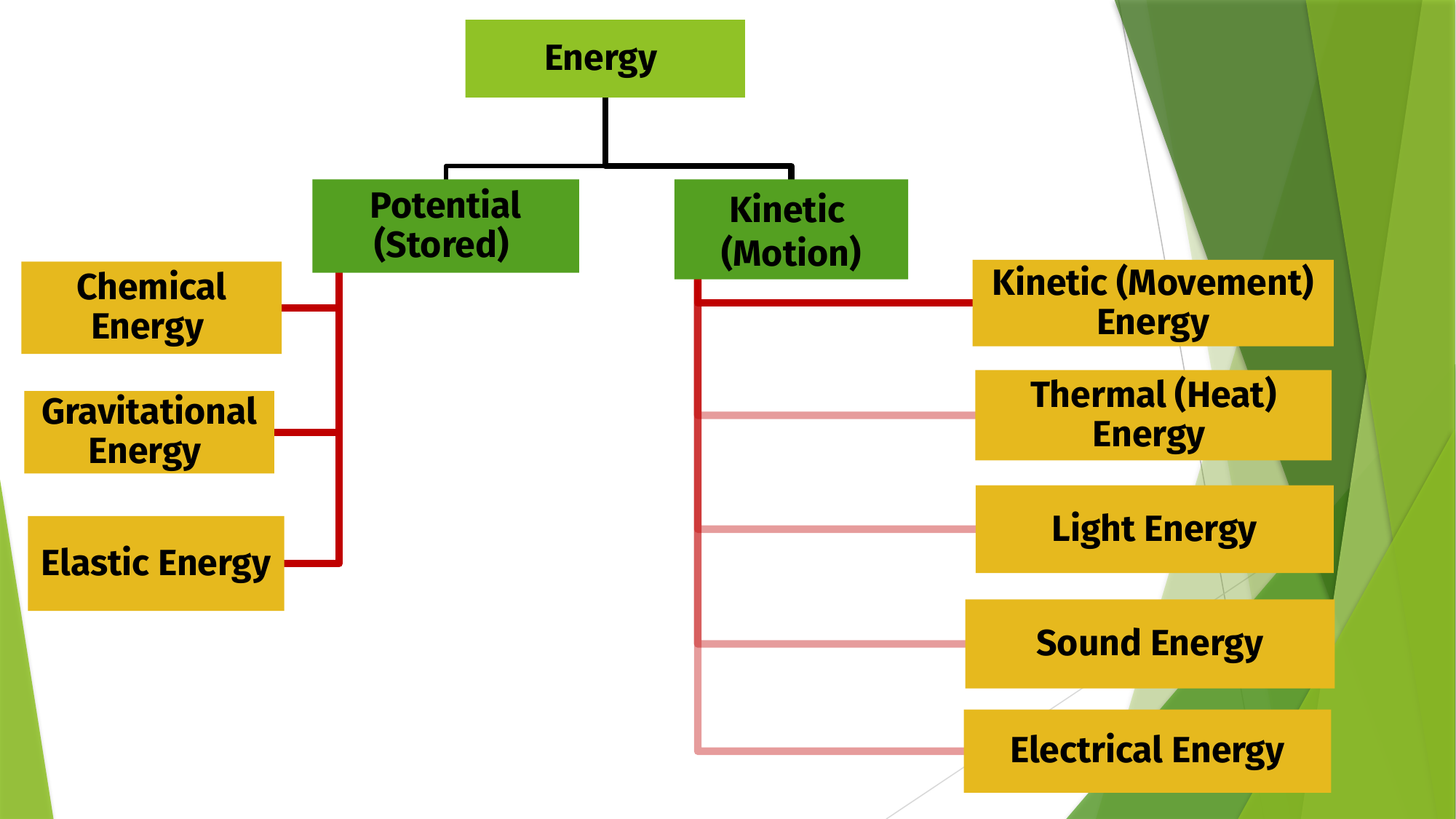

Energy
Potential (Stored)
Chemical Energy
Gravitational Energy
Elastic Energy
Kinetic
(Motion)
Kinetic (Movement) Energy
Thermal (Heat) Energy
Light Energy
Sound Energy
Electrical Energy